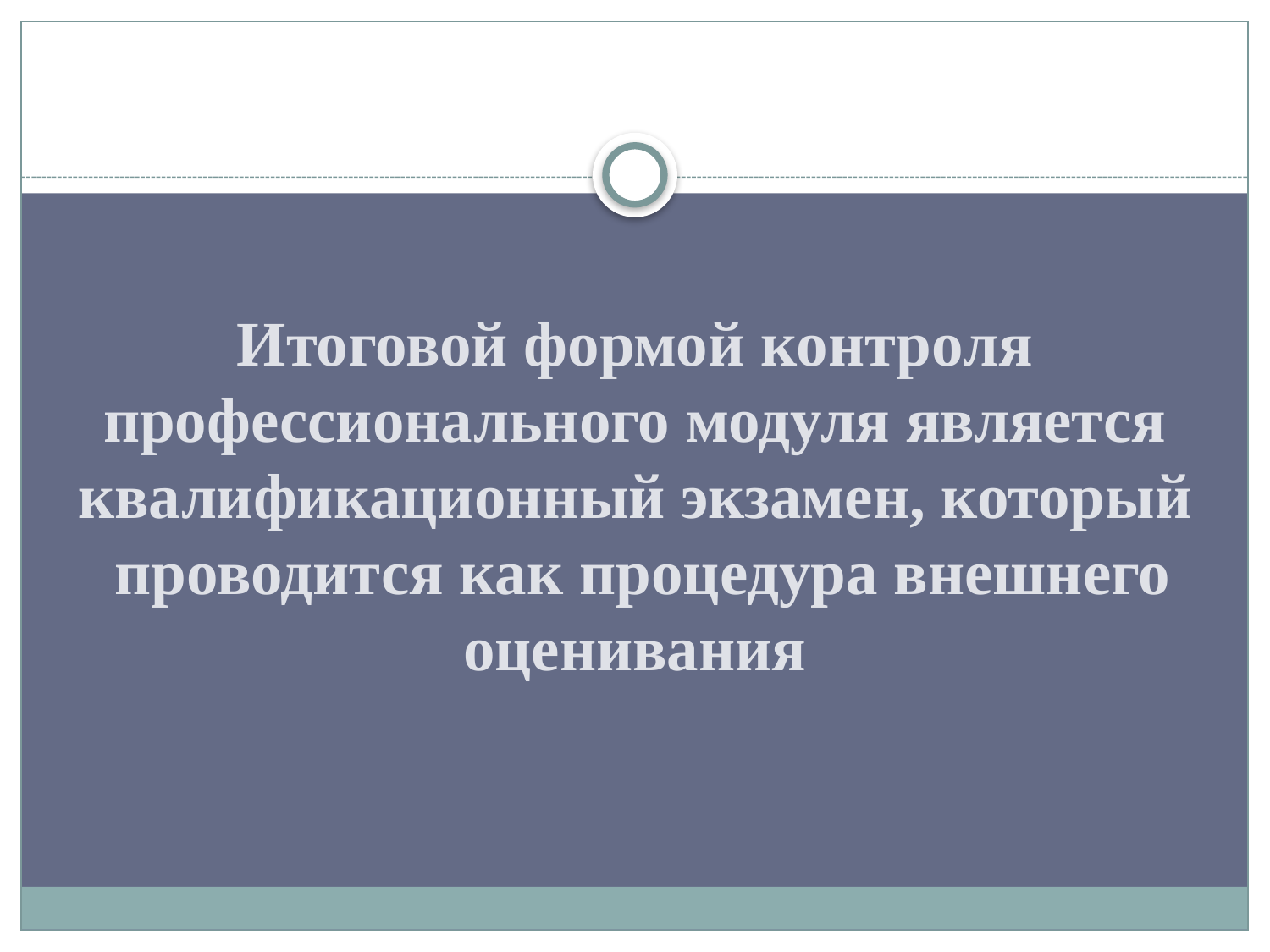

# Итоговой формой контроля профессионального модуля является квалификационный экзамен, который  проводится как процедура внешнего оценивания